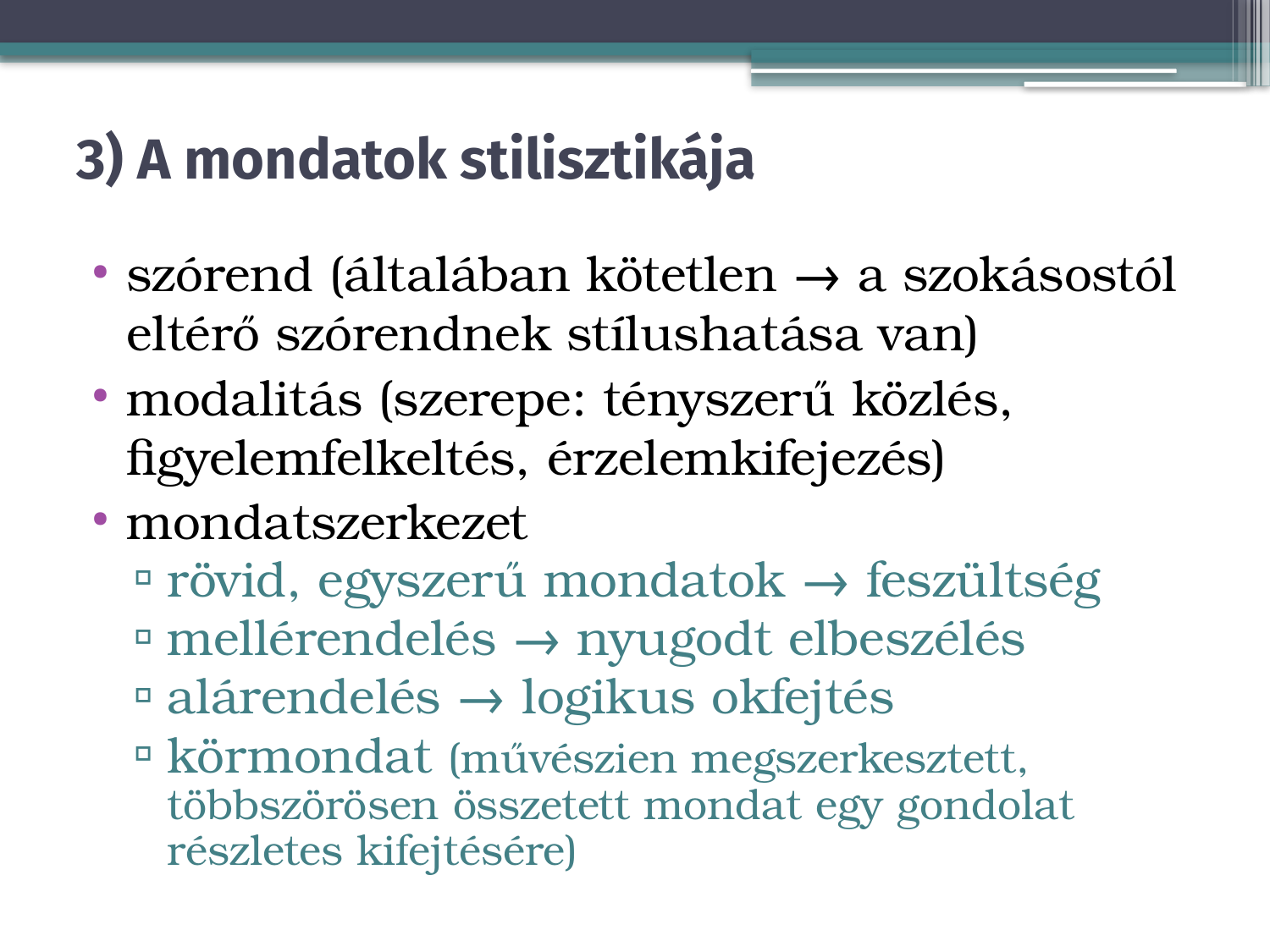

# 3) A mondatok stilisztikája
szórend (általában kötetlen → a szokásostól eltérő szórendnek stílushatása van)
modalitás (szerepe: tényszerű közlés, figyelemfelkeltés, érzelemkifejezés)
mondatszerkezet
rövid, egyszerű mondatok → feszültség
mellérendelés → nyugodt elbeszélés
alárendelés → logikus okfejtés
körmondat (művészien megszerkesztett, többszörösen összetett mondat egy gondolat részletes kifejtésére)